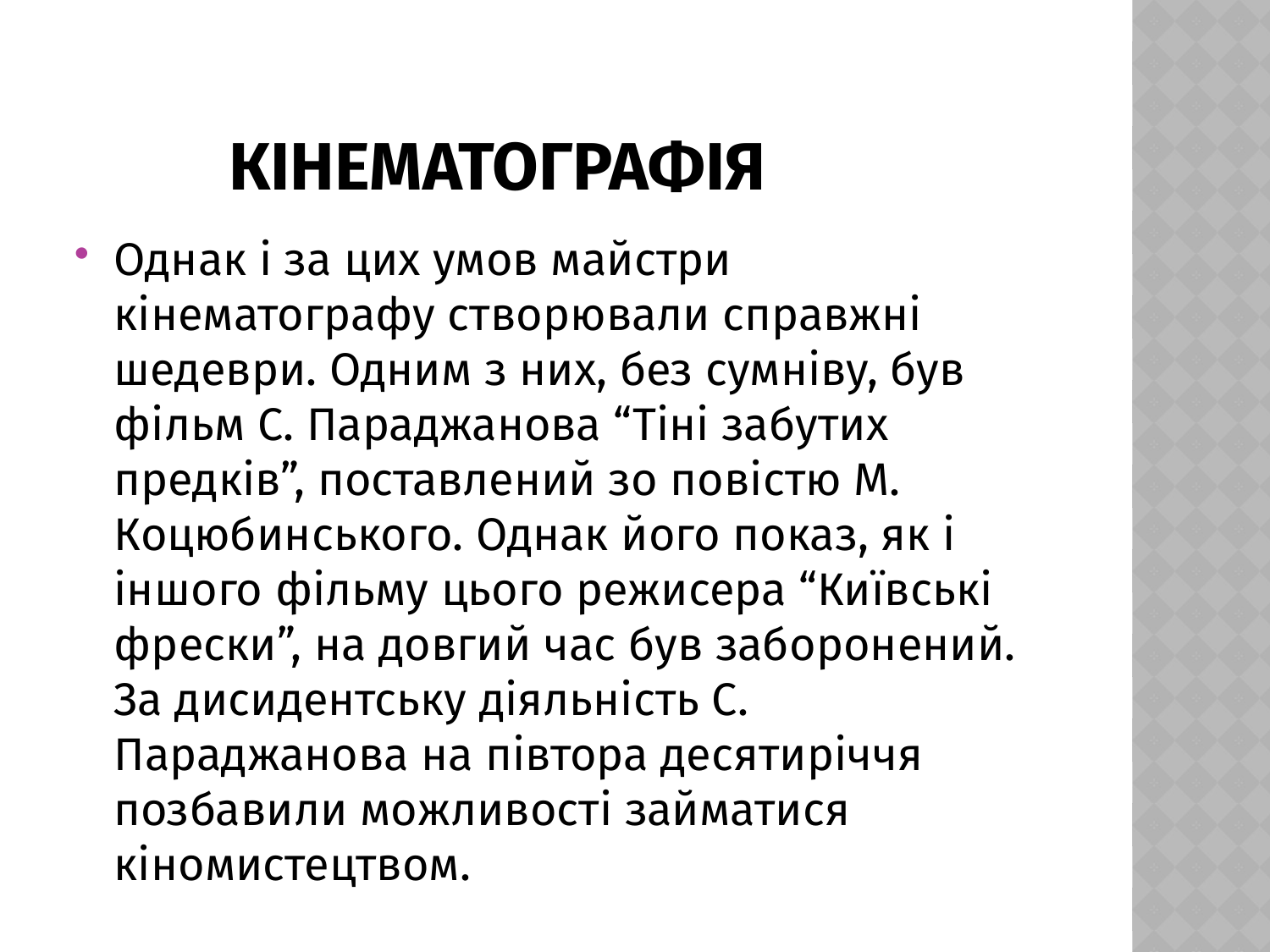

# Кінематографія
Однак і за цих умов майстри кінематографу створювали справжні шедеври. Одним з них, без сумніву, був фільм С. Параджанова “Тіні забутих предків”, поставлений зо повістю М. Коцюбинського. Однак його показ, як і іншого фільму цього режисера “Київські фрески”, на довгий час був заборонений. За дисидентську діяльність С. Параджанова на півтора десятиріччя позбавили можливості займатися кіномистецтвом.